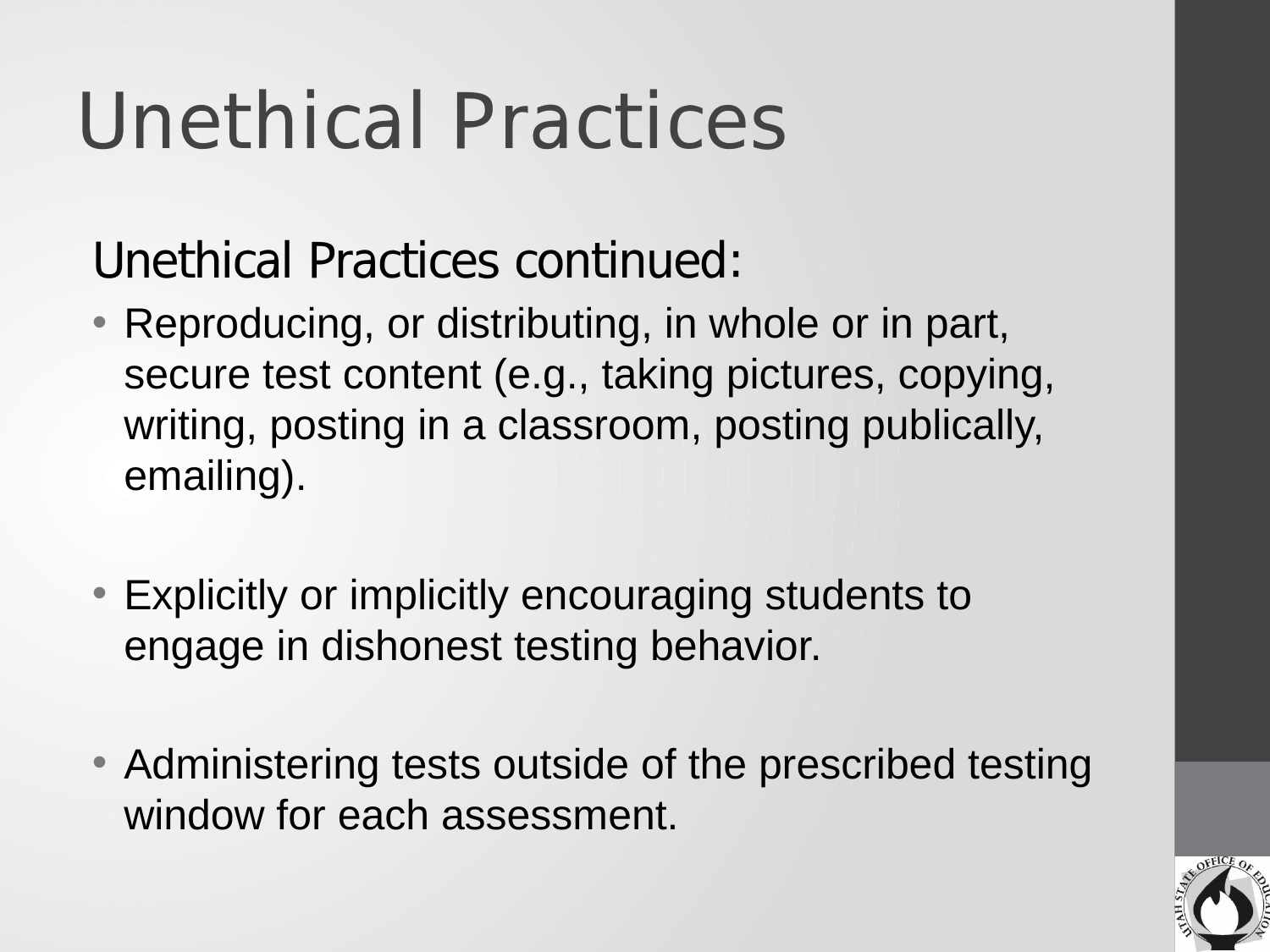

# Unethical Practices
Unethical Practices continued:
Reproducing, or distributing, in whole or in part, secure test content (e.g., taking pictures, copying, writing, posting in a classroom, posting publically, emailing).

Explicitly or implicitly encouraging students to engage in dishonest testing behavior.

Administering tests outside of the prescribed testing window for each assessment.